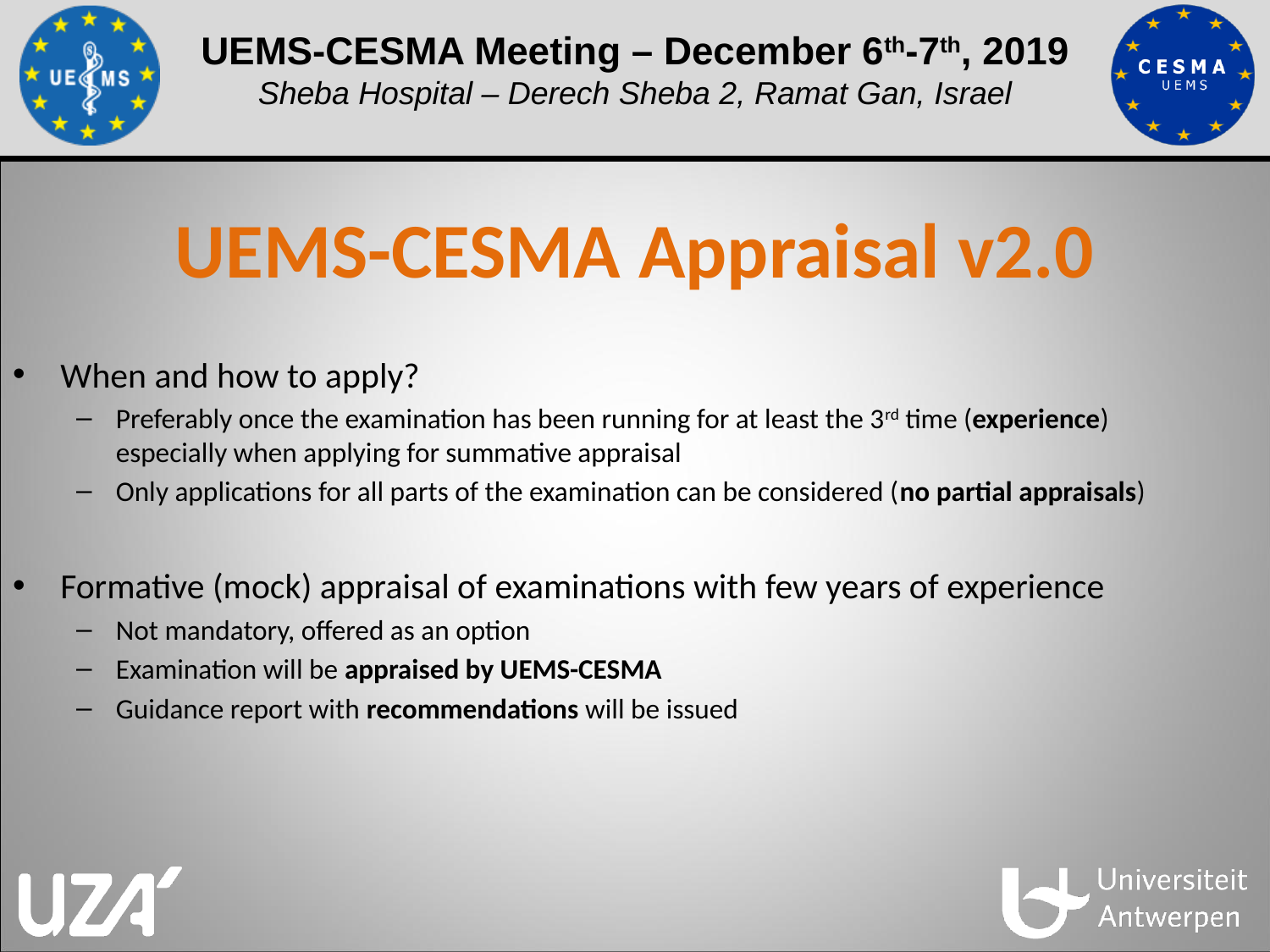

# UEMS-CESMA Appraisal v2.0
When and how to apply?
Preferably once the examination has been running for at least the 3rd time (experience)
especially when applying for summative appraisal
Only applications for all parts of the examination can be considered (no partial appraisals)

Formative (mock) appraisal of examinations with few years of experience
Not mandatory, offered as an option
Examination will be appraised by UEMS-CESMA
Guidance report with recommendations will be issued